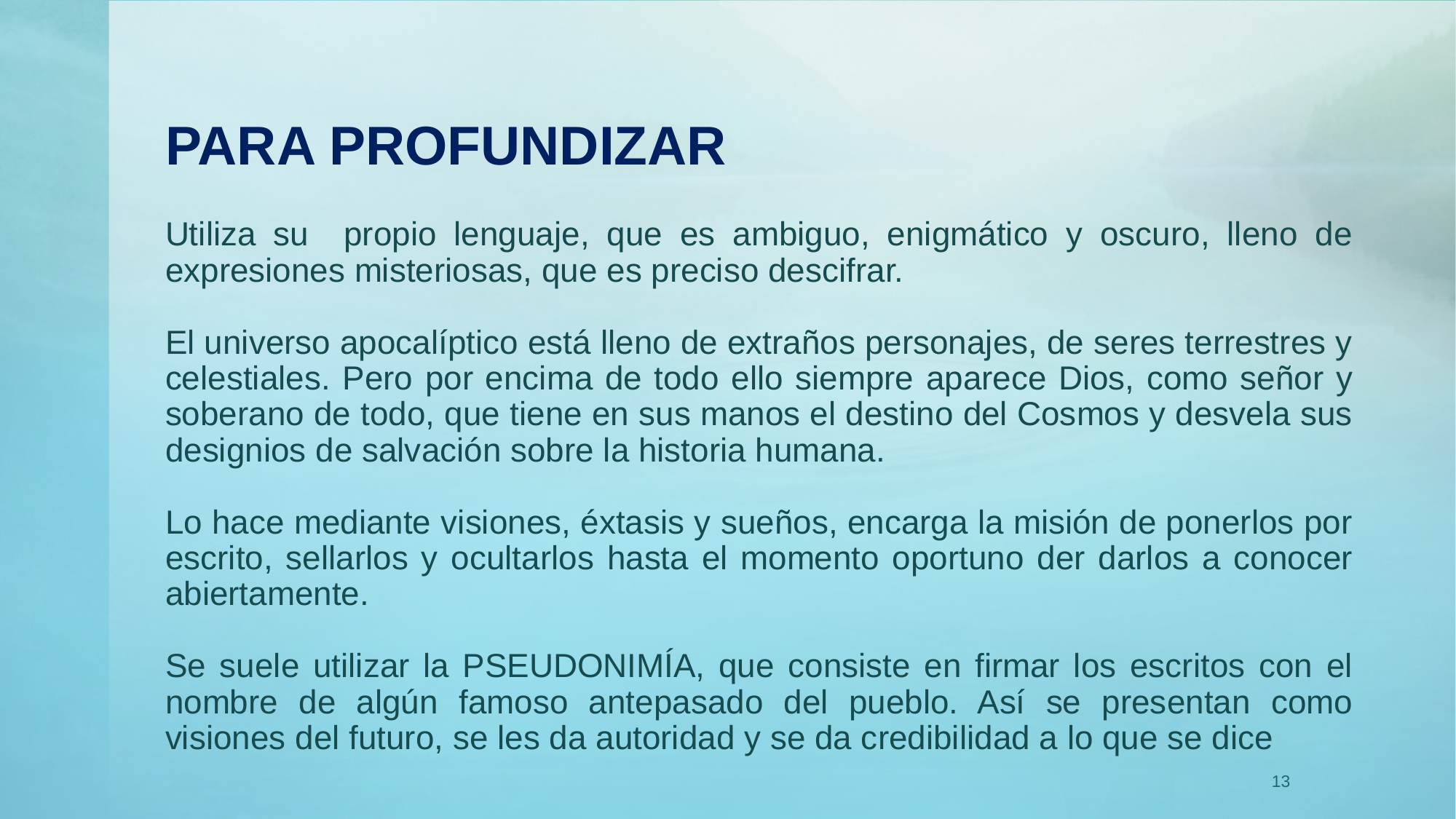

# PARA PROFUNDIZAR
Utiliza su  propio lenguaje, que es ambiguo, enigmático y oscuro, lleno de expresiones misteriosas, que es preciso descifrar.

El universo apocalíptico está lleno de extraños personajes, de seres terrestres y celestiales. Pero por encima de todo ello siempre aparece Dios, como señor y soberano de todo, que tiene en sus manos el destino del Cosmos y desvela sus designios de salvación sobre la historia humana.

Lo hace mediante visiones, éxtasis y sueños, encarga la misión de ponerlos por escrito, sellarlos y ocultarlos hasta el momento oportuno der darlos a conocer abiertamente.

Se suele utilizar la PSEUDONIMÍA, que consiste en firmar los escritos con el nombre de algún famoso antepasado del pueblo. Así se presentan como visiones del futuro, se les da autoridad y se da credibilidad a lo que se dice

13